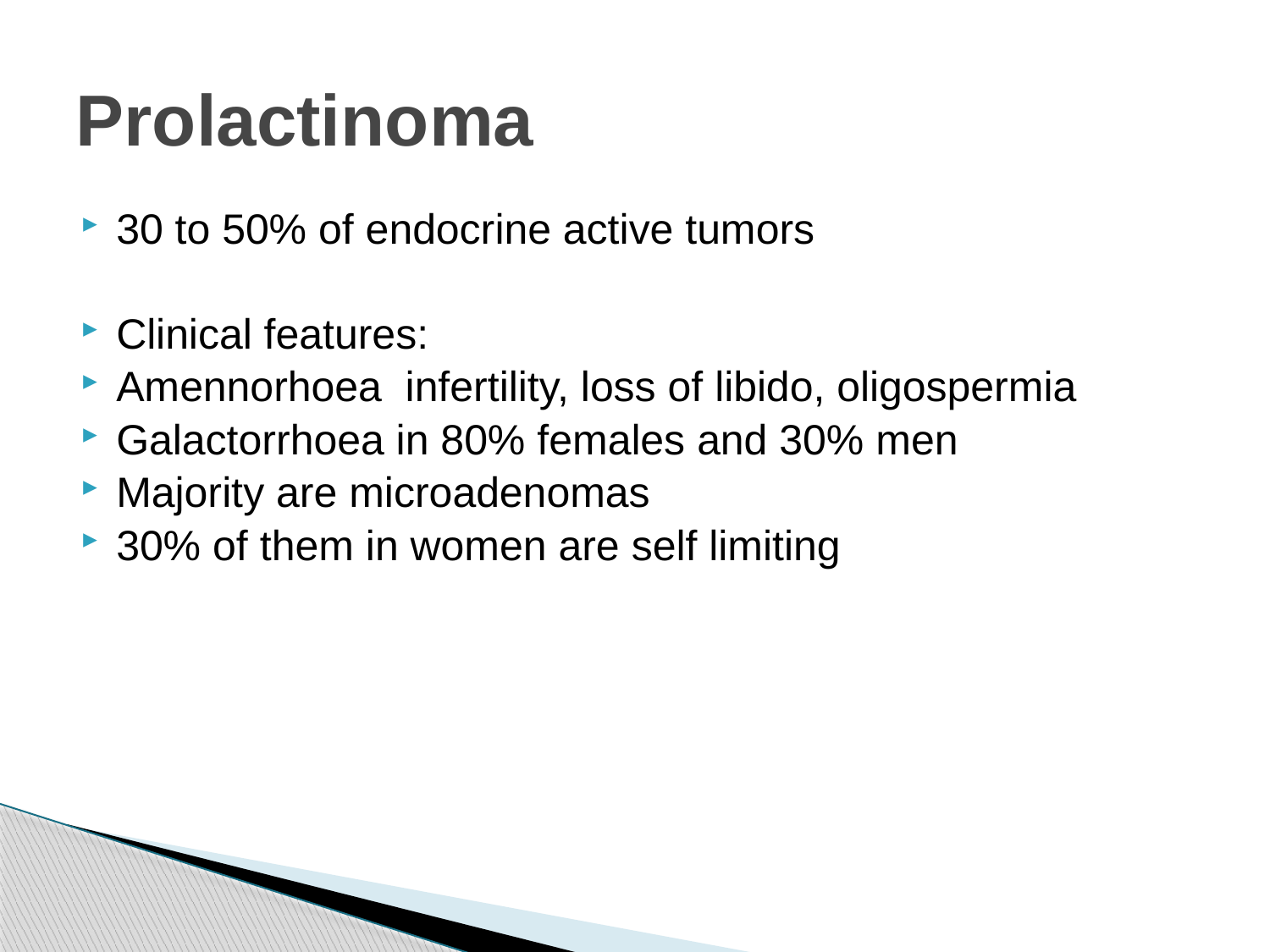

# Prolactinoma
30 to 50% of endocrine active tumors

Clinical features:
Amennorhoea  infertility, loss of libido, oligospermia
Galactorrhoea in 80% females and 30% men
Majority are microadenomas
30% of them in women are self limiting